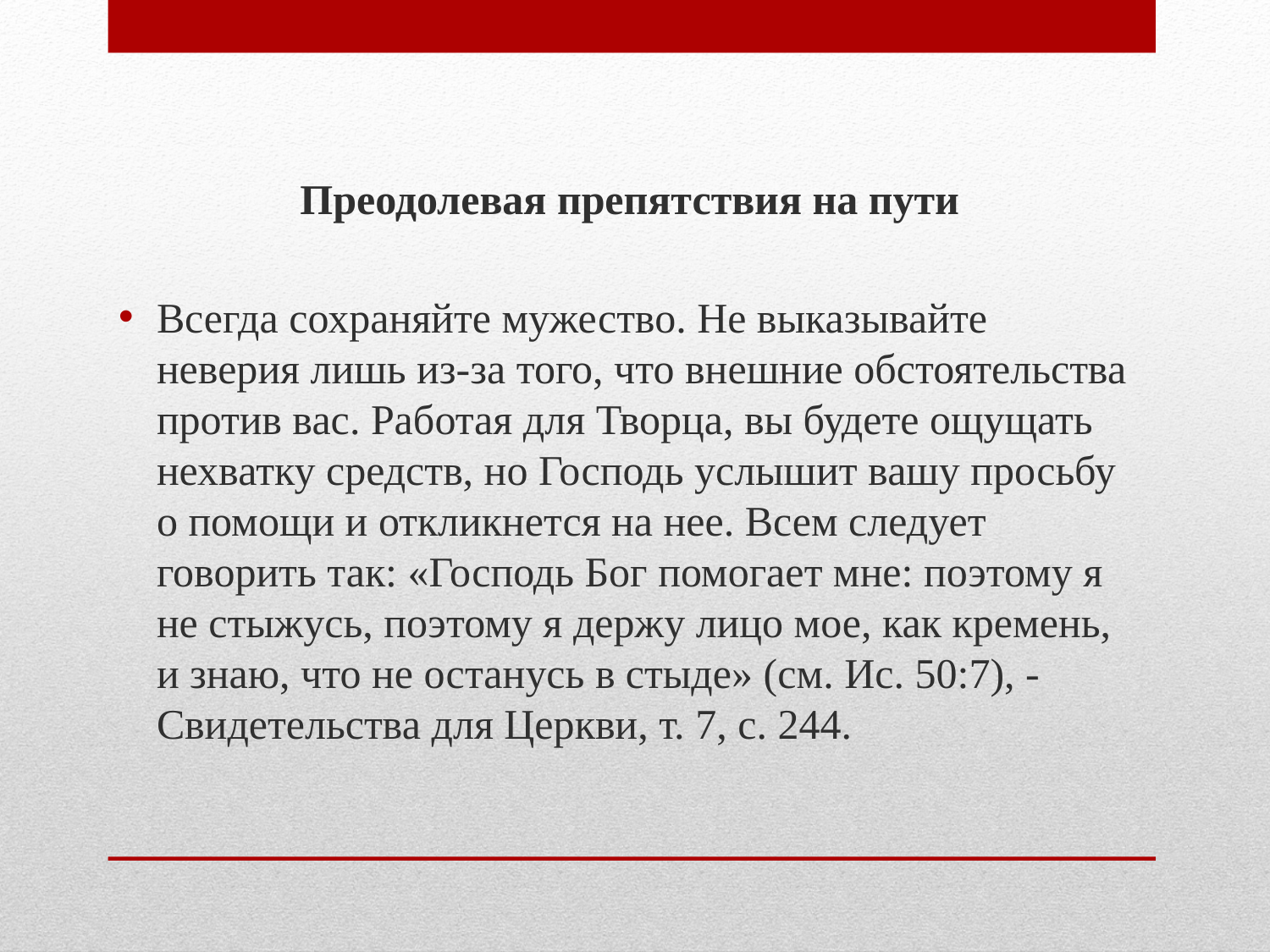

Преодолевая препятствия на пути

Всегда сохраняйте мужество. Не выказывайте неверия лишь из-за того, что внешние обстоятельства против вас. Работая для Творца, вы будете ощущать нехватку средств, но Господь услышит вашу просьбу о помощи и откликнется на нее. Всем следует говорить так: «Господь Бог помогает мне: поэтому я не стыжусь, поэтому я держу лицо мое, как кремень, и знаю, что не останусь в стыде» (см. Ис. 50:7), - Свидетельства для Церкви, т. 7, с. 244.